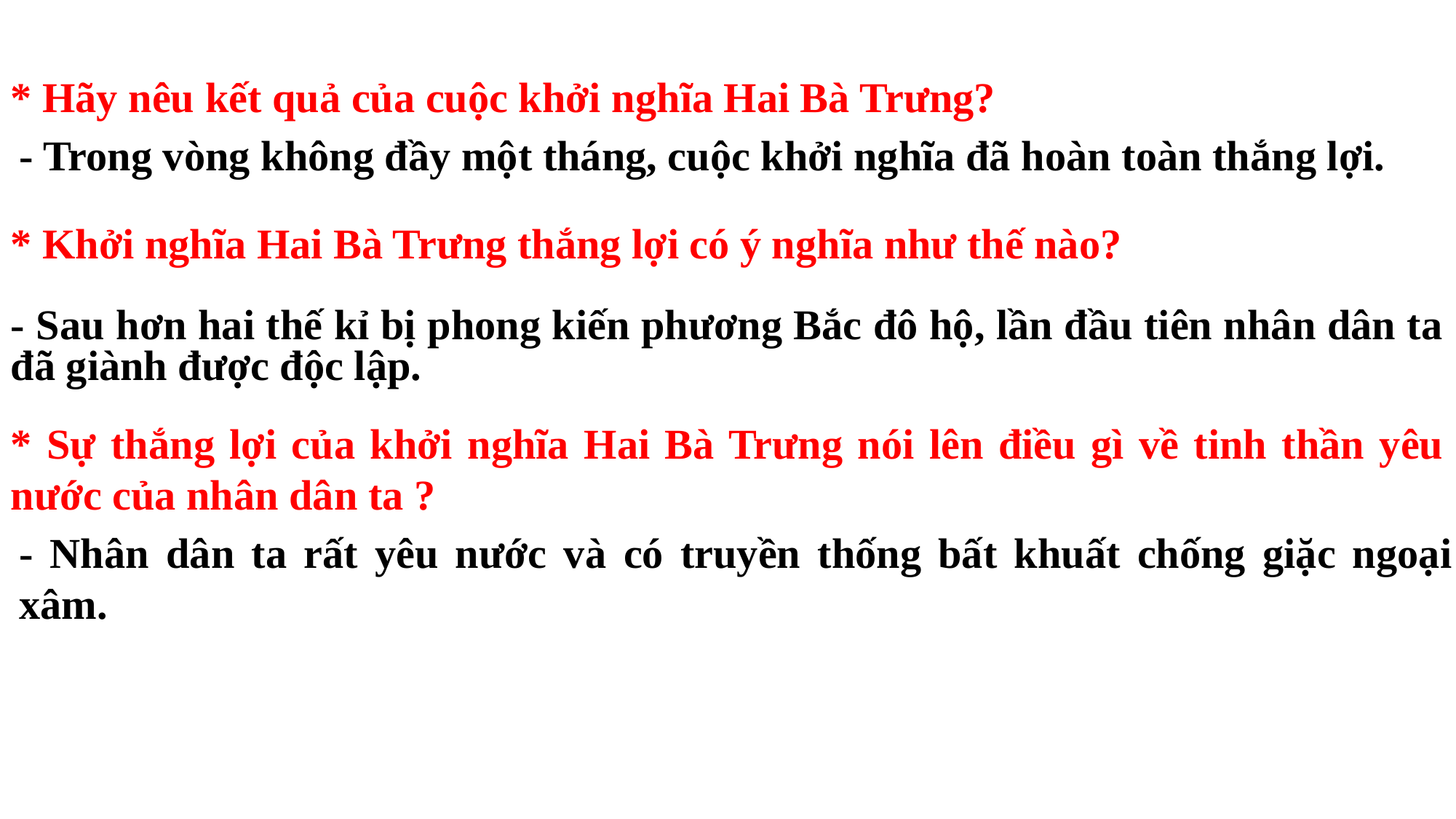

HĐ3: Kết quả, ý nghĩa của cuộc khởi nghĩa
* Hãy nêu kết quả của cuộc khởi nghĩa Hai Bà Trưng?
- Trong vòng không đầy một tháng, cuộc khởi nghĩa đã hoàn toàn thắng lợi.
* Khởi nghĩa Hai Bà Trưng thắng lợi có ý nghĩa như thế nào?
- Sau hơn hai thế kỉ bị phong kiến phương Bắc đô hộ, lần đầu tiên nhân dân ta đã giành được độc lập.
* Sự thắng lợi của khởi nghĩa Hai Bà Trưng nói lên điều gì về tinh thần yêu nước của nhân dân ta ?
- Nhân dân ta rất yêu nước và có truyền thống bất khuất chống giặc ngoại xâm.